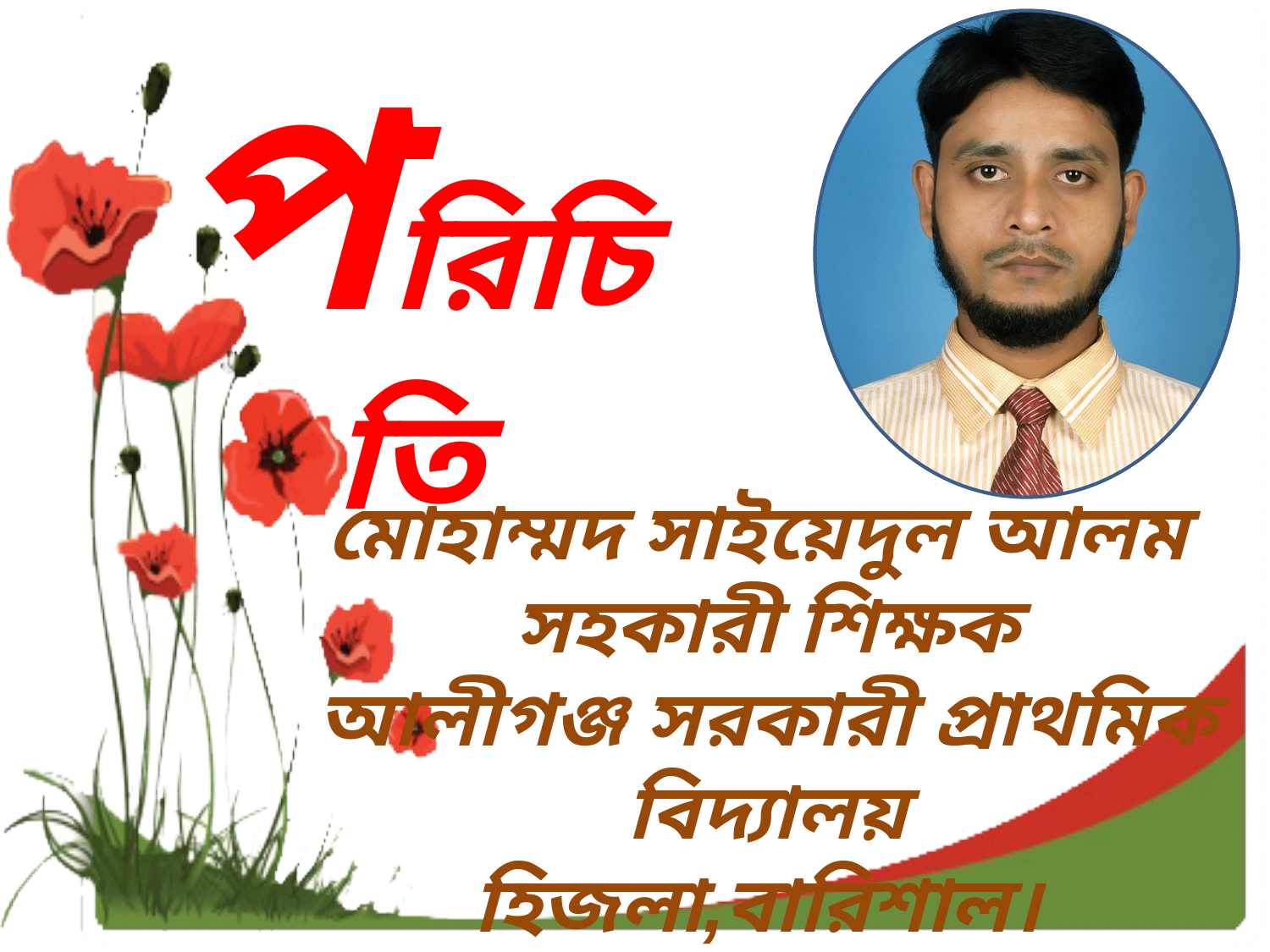

পরিচিতি

মোহাম্মদ সাইয়েদুল আলম
সহকারী শিক্ষক
আলীগঞ্জ সরকারী প্রাথমিক বিদ্যালয়
হিজলা,বারিশাল।